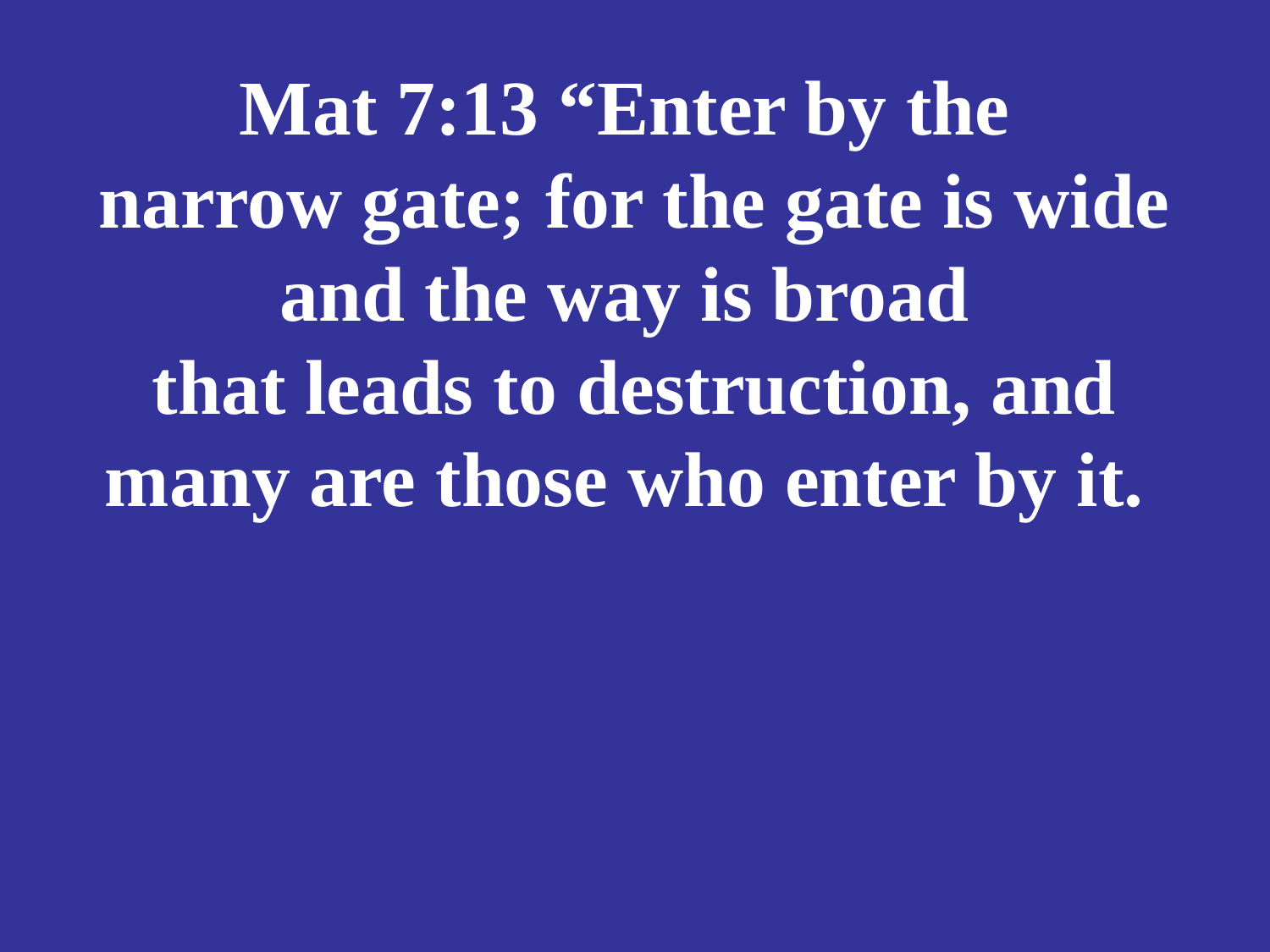

# Mat 7:13 “Enter by the narrow gate; for the gate is wide and the way is broad that leads to destruction, and many are those who enter by it.